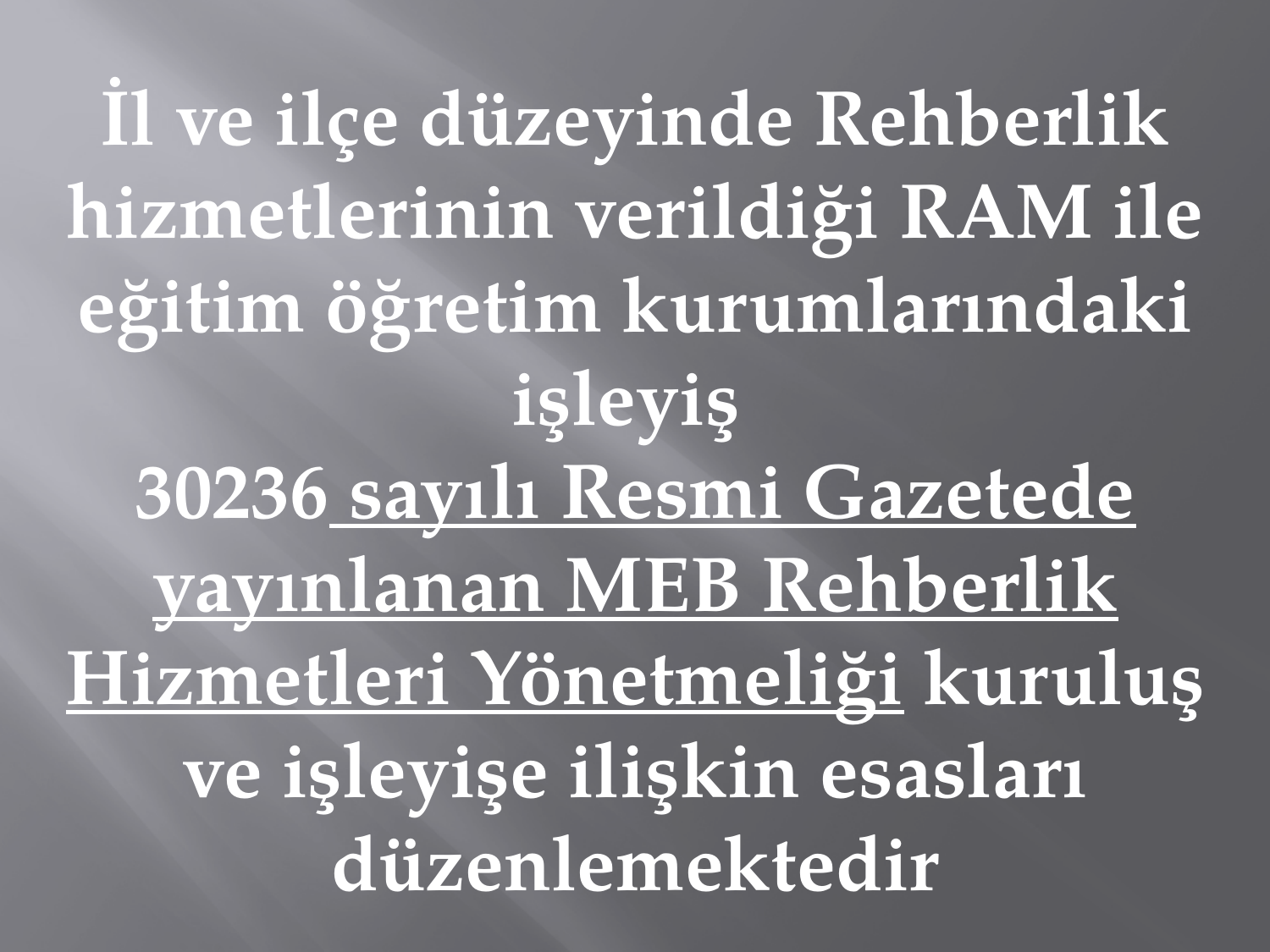

# İl ve ilçe düzeyinde Rehberlik hizmetlerinin verildiği RAM ile eğitim öğretim kurumlarındaki işleyiş 30236 sayılı Resmi Gazetede yayınlanan MEB Rehberlik Hizmetleri Yönetmeliği kuruluş ve işleyişe ilişkin esasları düzenlemektedir